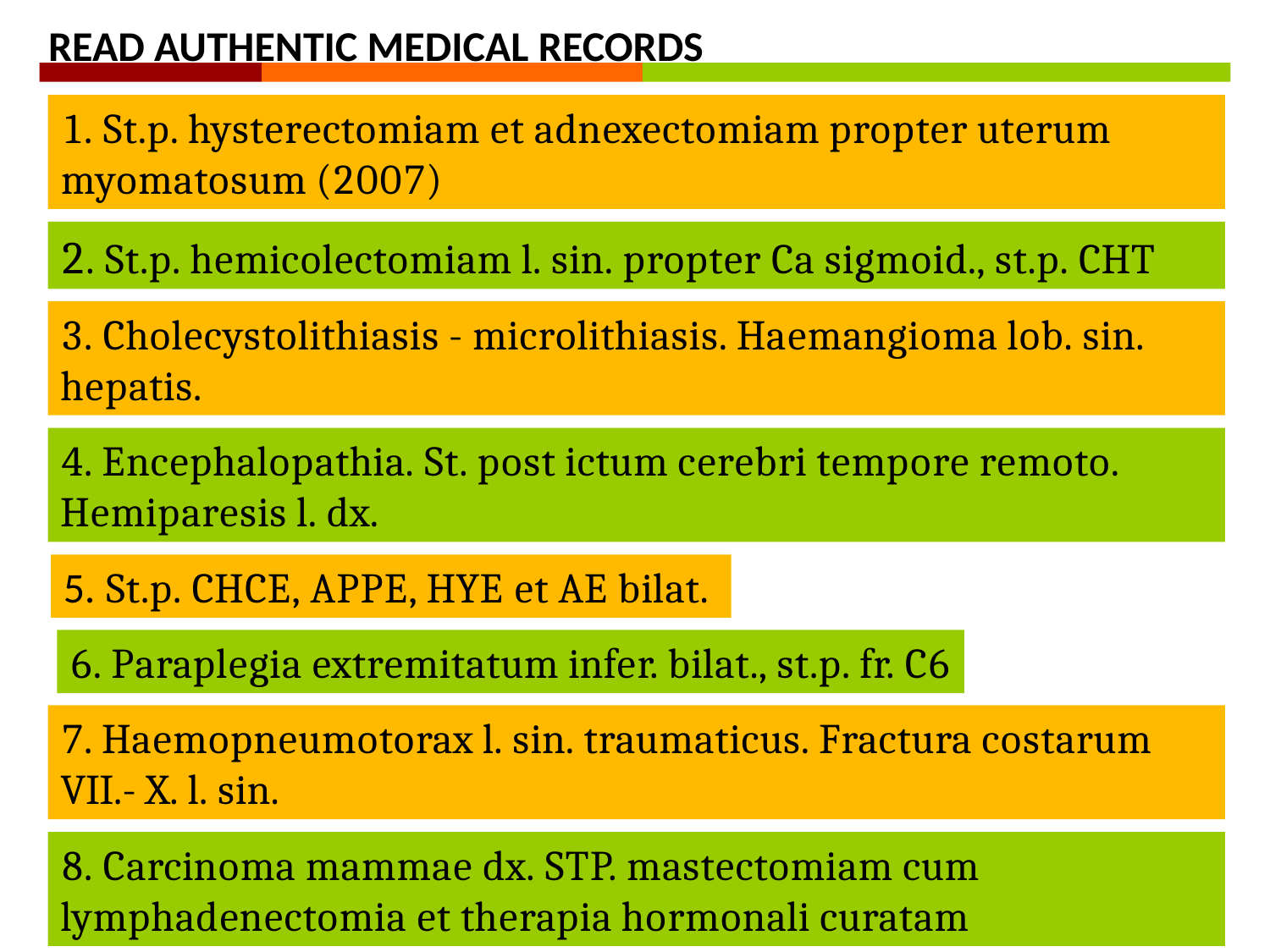

READ AUTHENTIC MEDICAL RECORDS
1. St.p. hysterectomiam et adnexectomiam propter uterum myomatosum (2007)
2. St.p. hemicolectomiam l. sin. propter Ca sigmoid., st.p. CHT
3. Cholecystolithiasis - microlithiasis. Haemangioma lob. sin. hepatis.
4. Encephalopathia. St. post ictum cerebri tempore remoto. Hemiparesis l. dx.
5. St.p. CHCE, APPE, HYE et AE bilat.
6. Paraplegia extremitatum infer. bilat., st.p. fr. C6
7. Haemopneumotorax l. sin. traumaticus. Fractura costarum VII.- X. l. sin.
8. Carcinoma mammae dx. STP. mastectomiam cum lymphadenectomia et therapia hormonali curatam